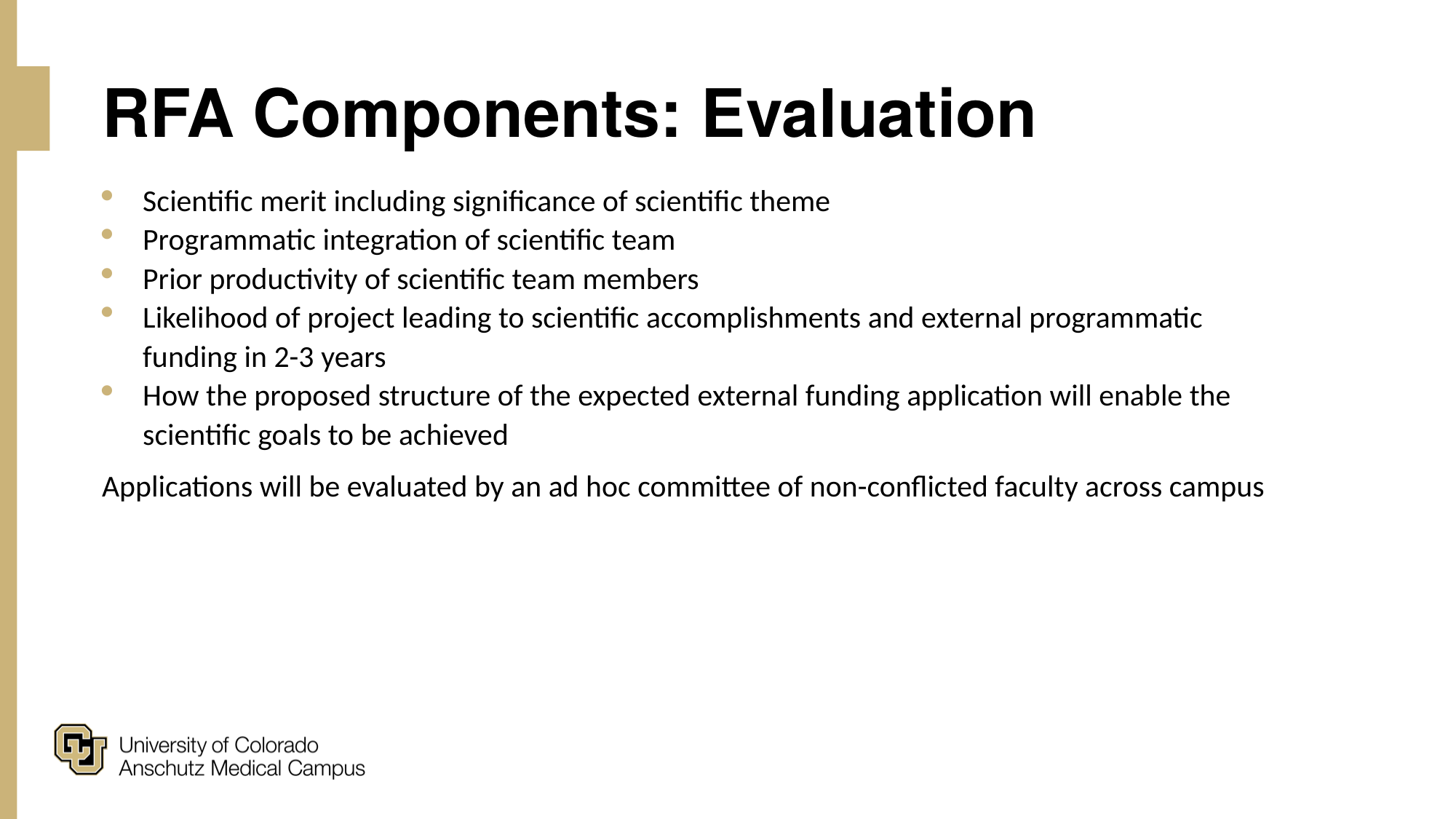

# RFA Components: Evaluation
Scientific merit including significance of scientific theme
Programmatic integration of scientific team
Prior productivity of scientific team members
Likelihood of project leading to scientific accomplishments and external programmatic funding in 2-3 years
How the proposed structure of the expected external funding application will enable the scientific goals to be achieved
Applications will be evaluated by an ad hoc committee of non-conflicted faculty across campus